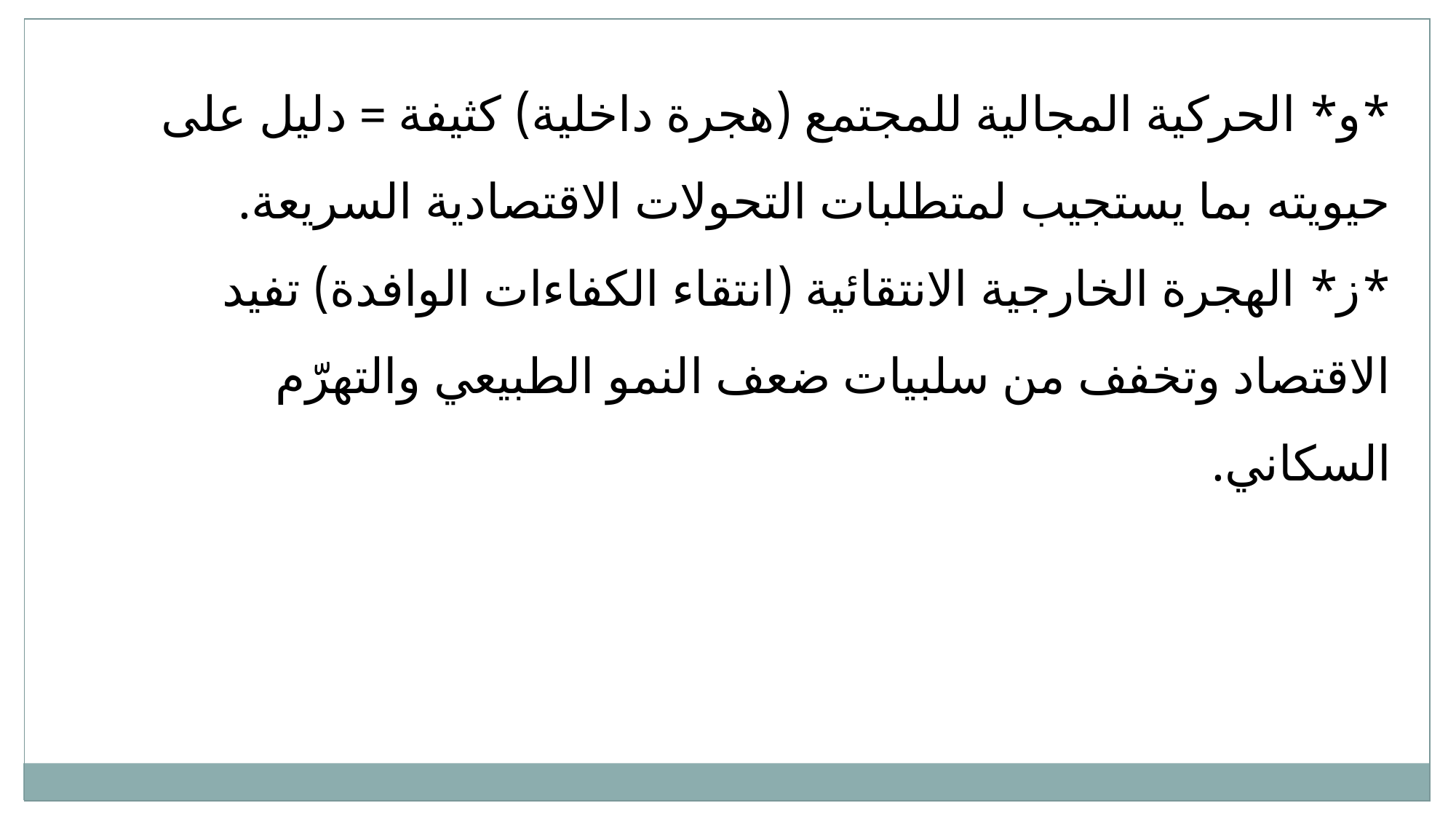

*و* الحركية المجالية للمجتمع (هجرة داخلية) كثيفة = دليل على حيويته بما يستجيب لمتطلبات التحولات الاقتصادية السريعة.
*ز* الهجرة الخارجية الانتقائية (انتقاء الكفاءات الوافدة) تفيد الاقتصاد وتخفف من سلبيات ضعف النمو الطبيعي والتهرّم السكاني.